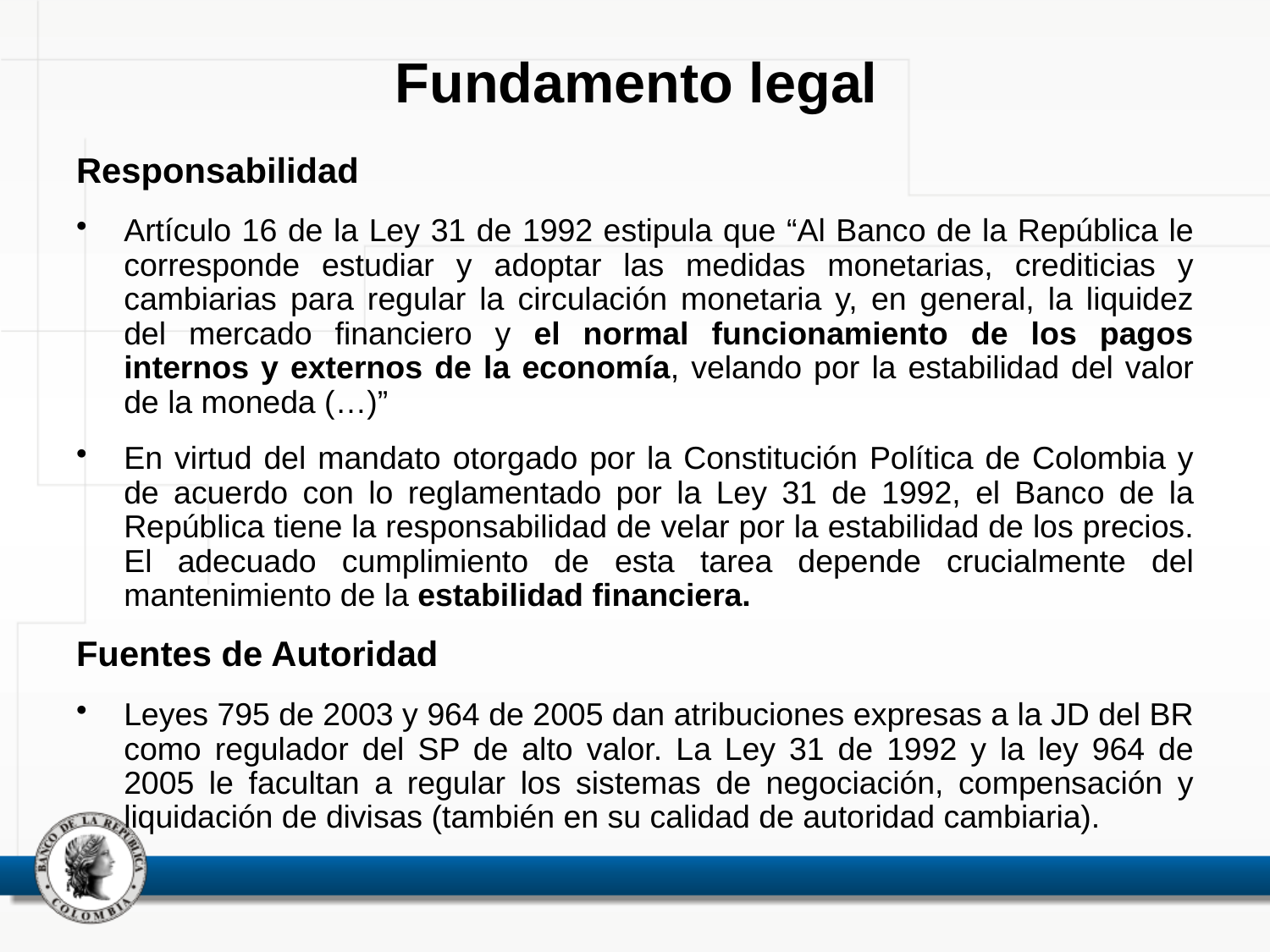

# Fundamento legal
Responsabilidad
Artículo 16 de la Ley 31 de 1992 estipula que “Al Banco de la República le corresponde estudiar y adoptar las medidas monetarias, crediticias y cambiarias para regular la circulación monetaria y, en general, la liquidez del mercado financiero y el normal funcionamiento de los pagos internos y externos de la economía, velando por la estabilidad del valor de la moneda (…)”
En virtud del mandato otorgado por la Constitución Política de Colombia y de acuerdo con lo reglamentado por la Ley 31 de 1992, el Banco de la República tiene la responsabilidad de velar por la estabilidad de los precios. El adecuado cumplimiento de esta tarea depende crucialmente del mantenimiento de la estabilidad financiera.
Fuentes de Autoridad
Leyes 795 de 2003 y 964 de 2005 dan atribuciones expresas a la JD del BR como regulador del SP de alto valor. La Ley 31 de 1992 y la ley 964 de 2005 le facultan a regular los sistemas de negociación, compensación y liquidación de divisas (también en su calidad de autoridad cambiaria).